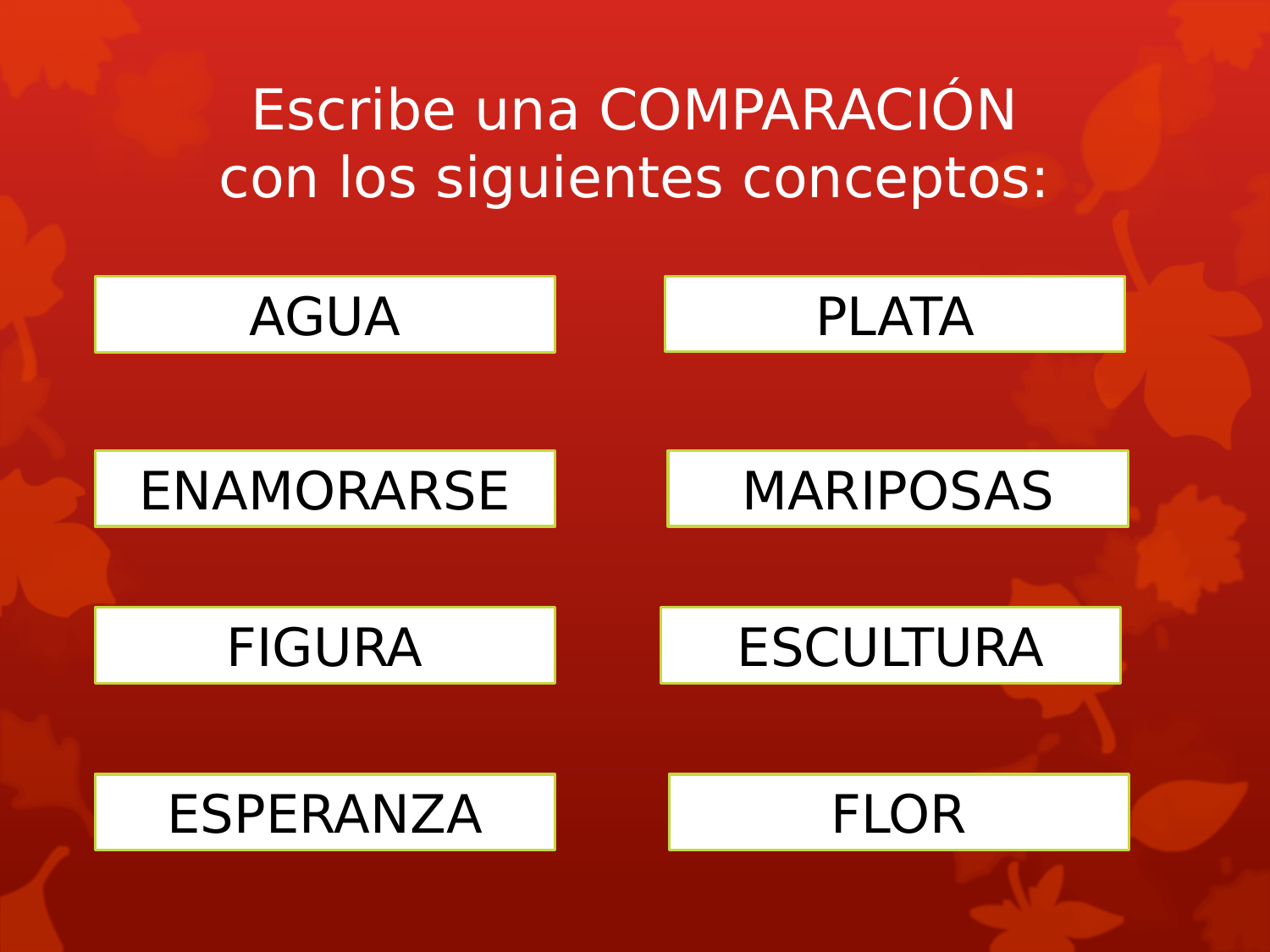

# Escribe una COMPARACIÓN con los siguientes conceptos:
PLATA
AGUA
ENAMORARSE
MARIPOSAS
FIGURA
ESCULTURA
ESPERANZA
FLOR